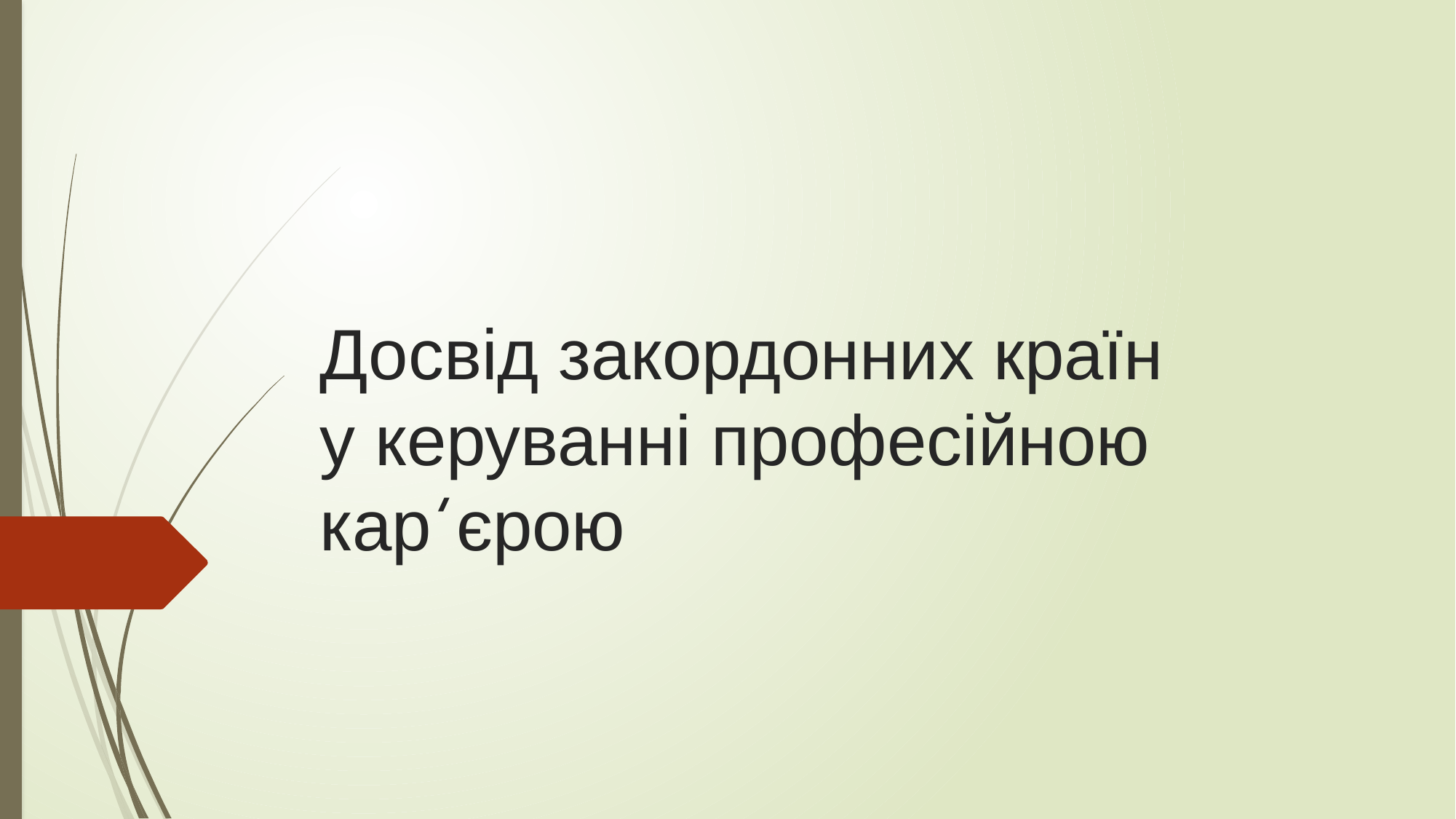

# Досвід закордонних країн у керуванні професійною кар’єрою